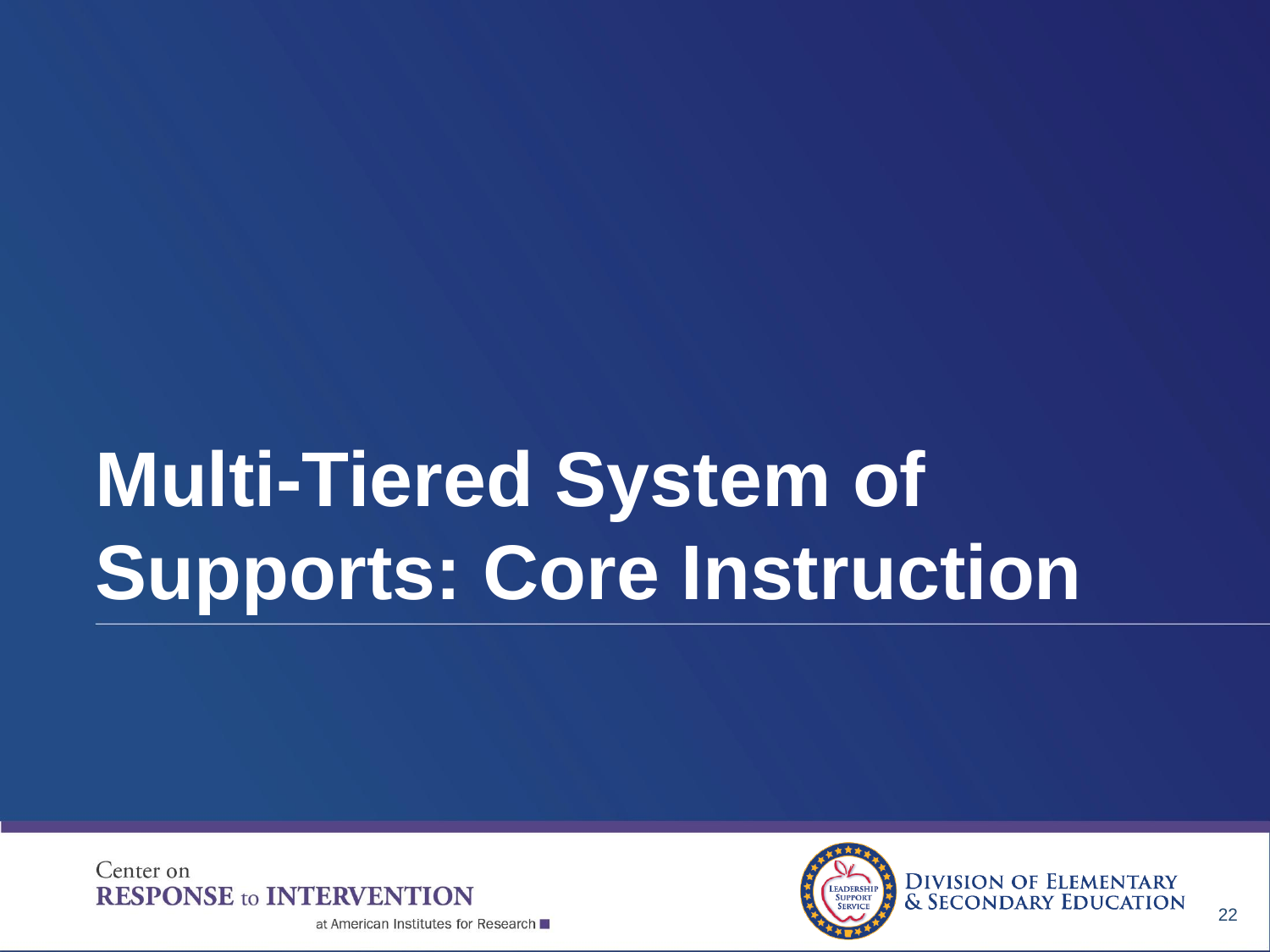

# Multi-Tiered System of Supports: Core Instruction
22